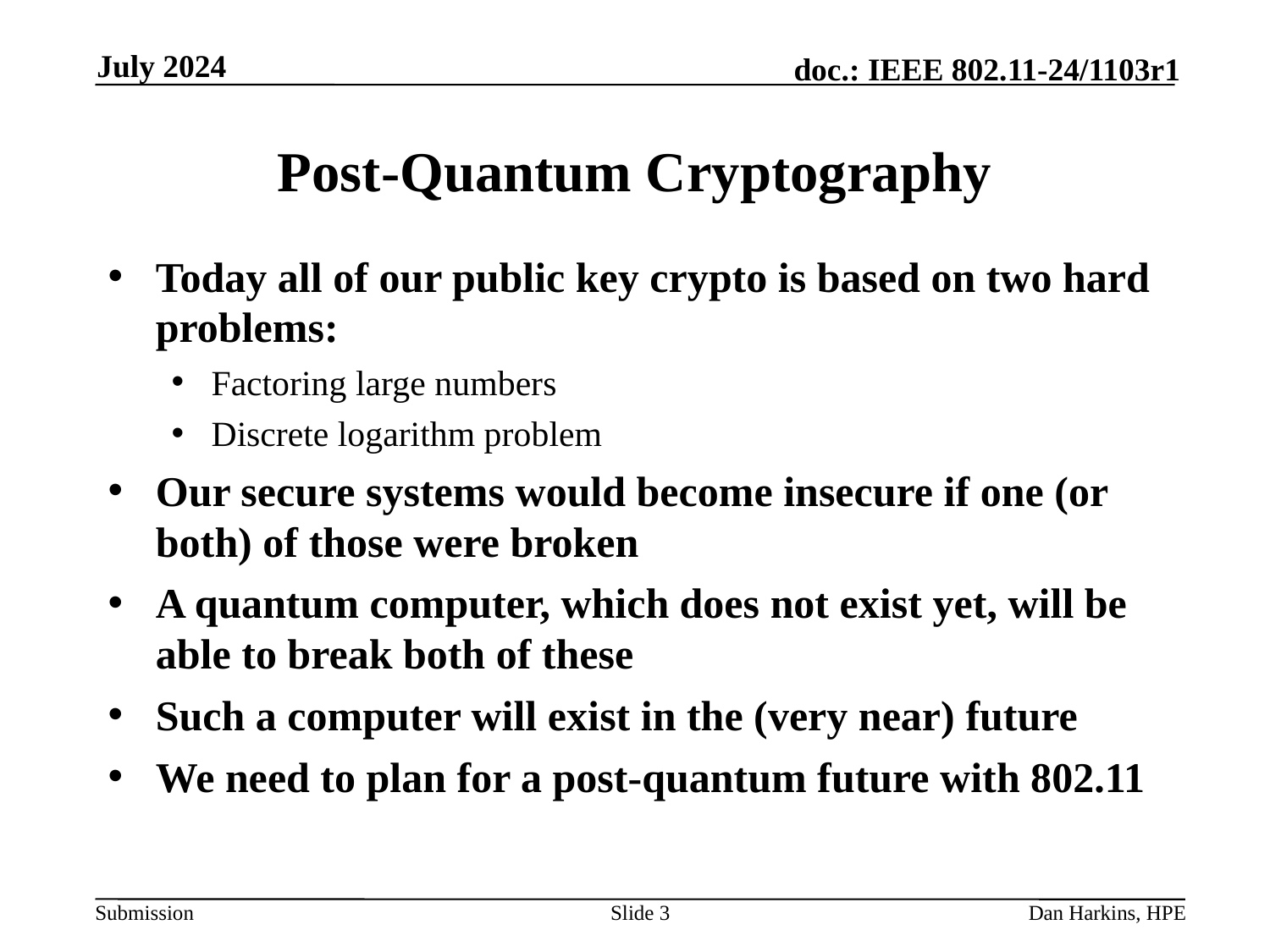

July 2024
# Post-Quantum Cryptography
Today all of our public key crypto is based on two hard problems:
Factoring large numbers
Discrete logarithm problem
Our secure systems would become insecure if one (or both) of those were broken
A quantum computer, which does not exist yet, will be able to break both of these
Such a computer will exist in the (very near) future
We need to plan for a post-quantum future with 802.11

Slide 3
Dan Harkins, HPE